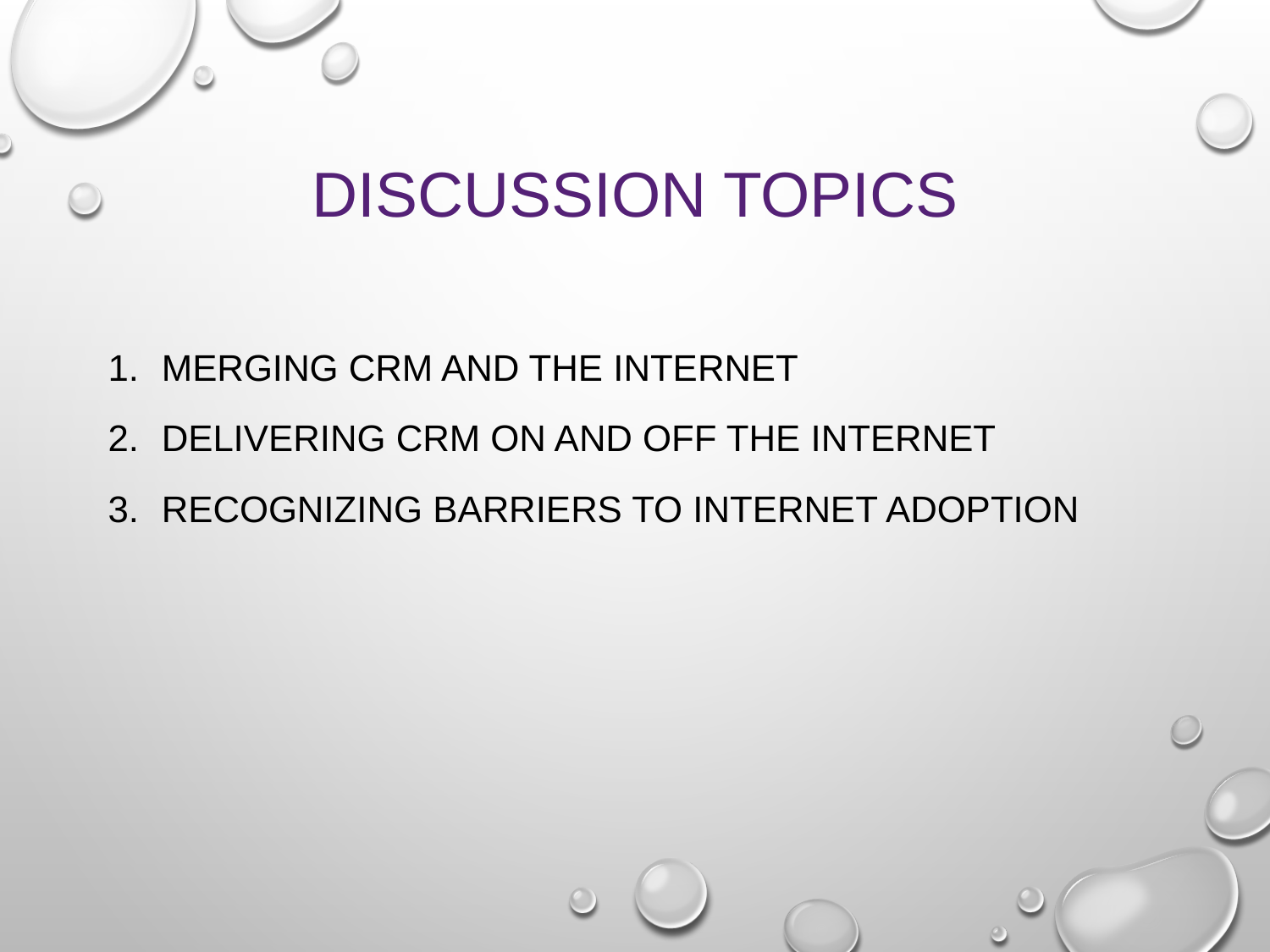

# Discussion topics
Merging CRm and the internet
Delivering crm on and off the internet
Recognizing barriers to internet adoption